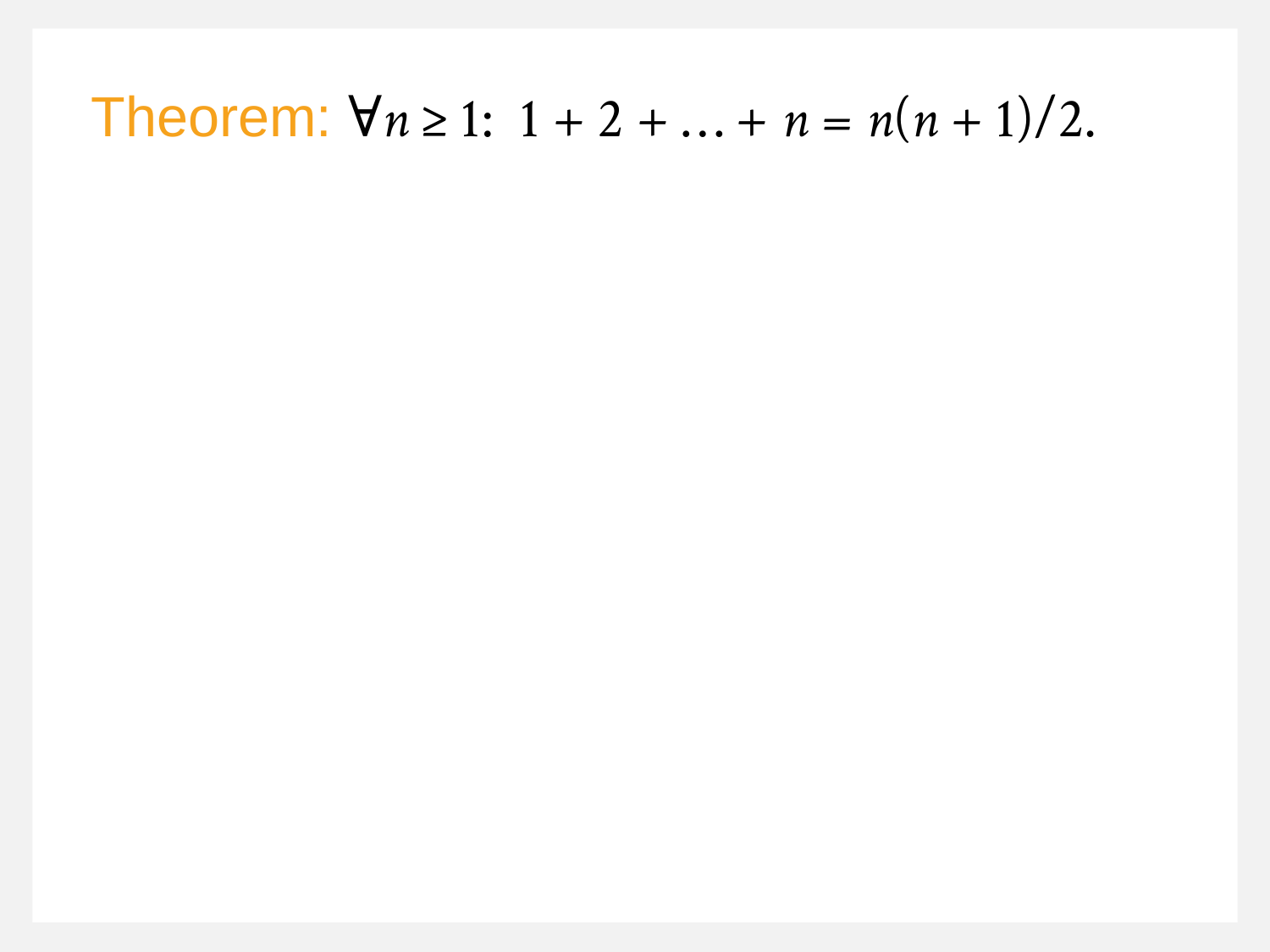

Theorem: ∀n ≥ 1:  1 + 2 + … + n = n(n + 1)/2.